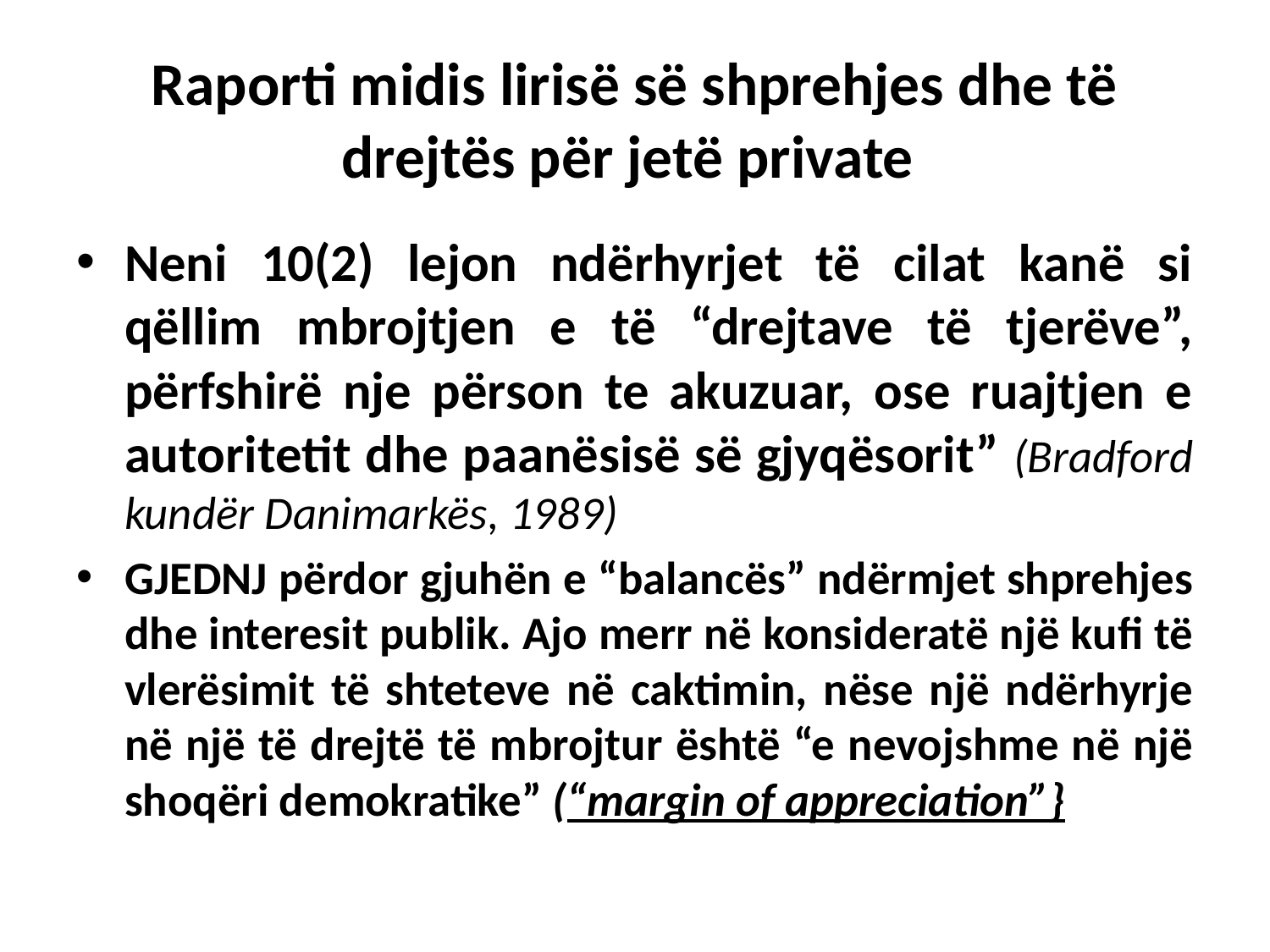

# Raporti midis lirisë së shprehjes dhe të drejtës për jetë private
Neni 10(2) lejon ndërhyrjet të cilat kanë si qëllim mbrojtjen e të “drejtave të tjerëve”, përfshirë nje përson te akuzuar, ose ruajtjen e autoritetit dhe paanësisë së gjyqësorit” (Bradford kundër Danimarkës, 1989)
GJEDNJ përdor gjuhën e “balancës” ndërmjet shprehjes dhe interesit publik. Ajo merr në konsideratë një kufi të vlerësimit të shteteve në caktimin, nëse një ndërhyrje në një të drejtë të mbrojtur është “e nevojshme në një shoqëri demokratike” (“margin of appreciation”}